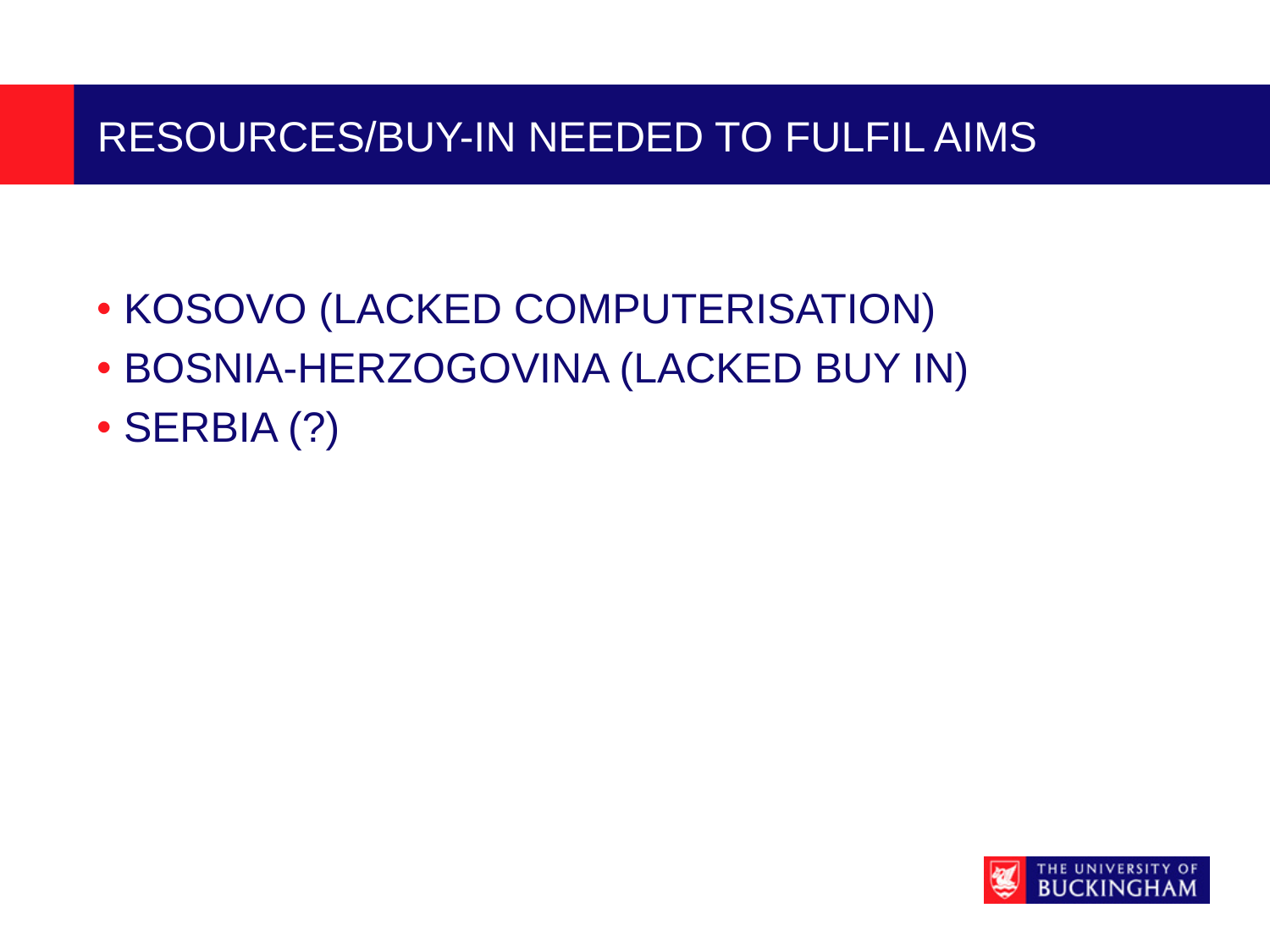

# RESOURCES/BUY-IN NEEDED TO FULFIL AIMS
KOSOVO (LACKED COMPUTERISATION)
BOSNIA-HERZOGOVINA (LACKED BUY IN)
SERBIA (?)